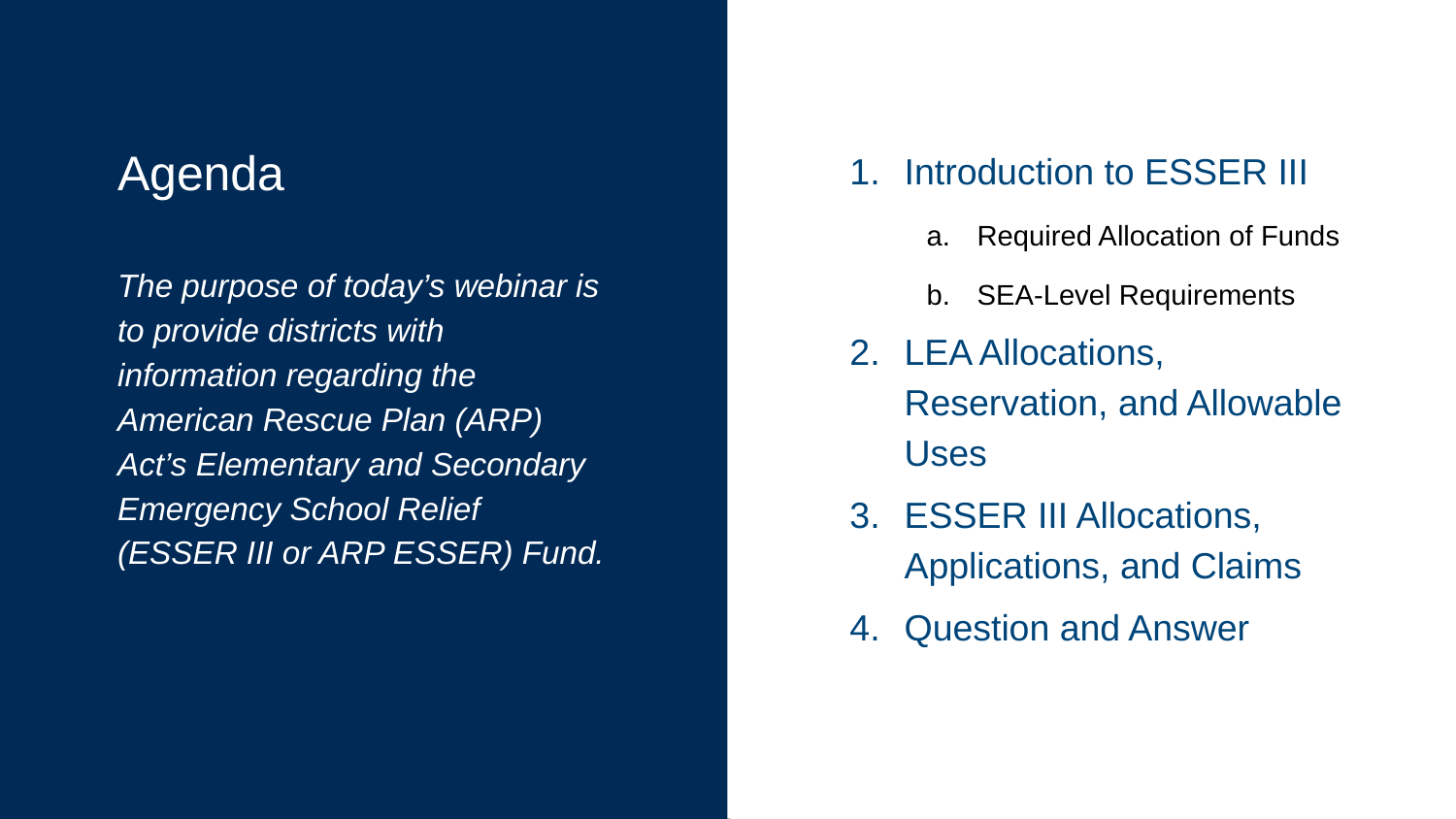

# Agenda
Introduction to ESSER III
Required Allocation of Funds
SEA-Level Requirements
LEA Allocations, Reservation, and Allowable Uses
ESSER III Allocations, Applications, and Claims
Question and Answer
The purpose of today’s webinar is to provide districts with information regarding the American Rescue Plan (ARP) Act’s Elementary and Secondary Emergency School Relief (ESSER III or ARP ESSER) Fund.